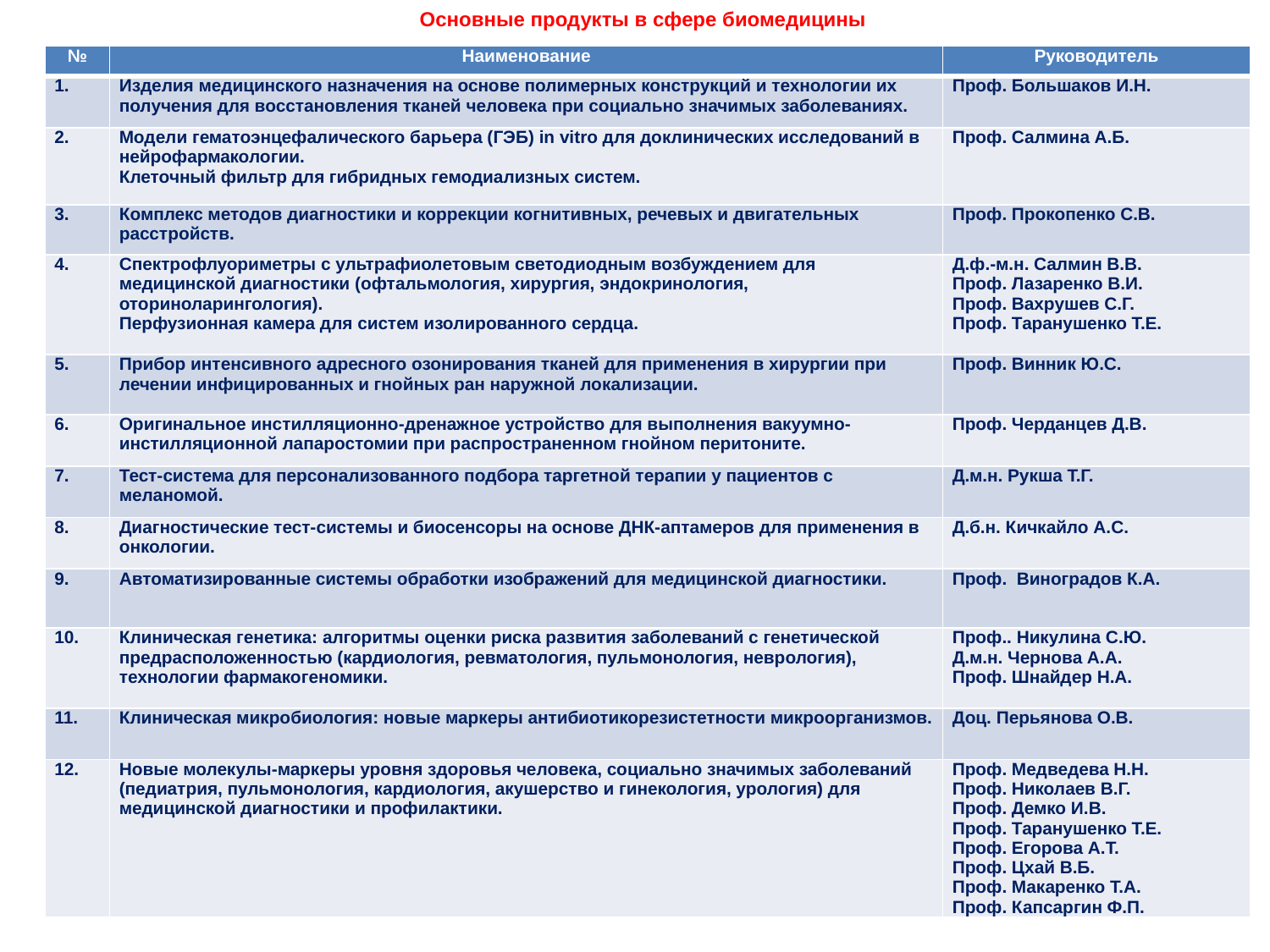

# Основные продукты в сфере биомедицины
| № | Наименование | Руководитель |
| --- | --- | --- |
| 1. | Изделия медицинского назначения на основе полимерных конструкций и технологии их получения для восстановления тканей человека при социально значимых заболеваниях. | Проф. Большаков И.Н. |
| 2. | Модели гематоэнцефалического барьера (ГЭБ) in vitro для доклинических исследований в нейрофармакологии. Клеточный фильтр для гибридных гемодиализных систем. | Проф. Салмина А.Б. |
| 3. | Комплекс методов диагностики и коррекции когнитивных, речевых и двигательных расстройств. | Проф. Прокопенко С.В. |
| 4. | Спектрофлуориметры с ультрафиолетовым светодиодным возбуждением для медицинской диагностики (офтальмология, хирургия, эндокринология, оториноларингология). Перфузионная камера для систем изолированного сердца. | Д.ф.-м.н. Салмин В.В. Проф. Лазаренко В.И. Проф. Вахрушев С.Г. Проф. Таранушенко Т.Е. |
| 5. | Прибор интенсивного адресного озонирования тканей для применения в хирургии при лечении инфицированных и гнойных ран наружной локализации. | Проф. Винник Ю.С. |
| 6. | Оригинальное инстилляционно-дренажное устройство для выполнения вакуумно-инстилляционной лапаростомии при распространенном гнойном перитоните. | Проф. Черданцев Д.В. |
| 7. | Тест-система для персонализованного подбора таргетной терапии у пациентов с меланомой. | Д.м.н. Рукша Т.Г. |
| 8. | Диагностические тест-системы и биосенсоры на основе ДНК-аптамеров для применения в онкологии. | Д.б.н. Кичкайло А.С. |
| 9. | Автоматизированные системы обработки изображений для медицинской диагностики. | Проф. Виноградов К.А. |
| 10. | Клиническая генетика: алгоритмы оценки риска развития заболеваний с генетической предрасположенностью (кардиология, ревматология, пульмонология, неврология), технологии фармакогеномики. | Проф.. Никулина С.Ю. Д.м.н. Чернова А.А. Проф. Шнайдер Н.А. |
| 11. | Клиническая микробиология: новые маркеры антибиотикорезистетности микроорганизмов. | Доц. Перьянова О.В. |
| 12. | Новые молекулы-маркеры уровня здоровья человека, социально значимых заболеваний (педиатрия, пульмонология, кардиология, акушерство и гинекология, урология) для медицинской диагностики и профилактики. | Проф. Медведева Н.Н. Проф. Николаев В.Г. Проф. Демко И.В. Проф. Таранушенко Т.Е. Проф. Егорова А.Т. Проф. Цхай В.Б. Проф. Макаренко Т.А. Проф. Капсаргин Ф.П. |